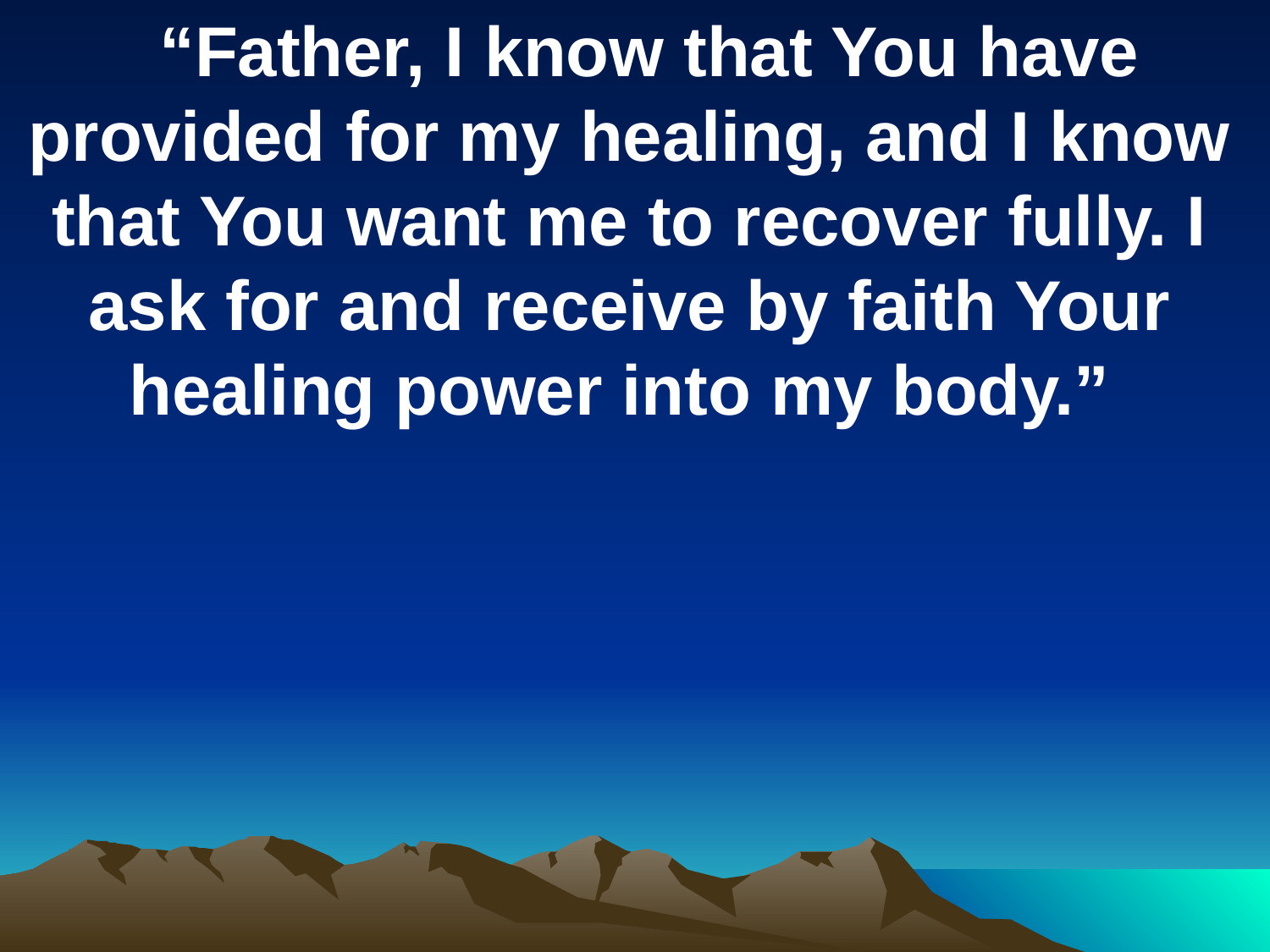

“Father, I know that You have provided for my healing, and I know that You want me to recover fully. I ask for and receive by faith Your healing power into my body.”